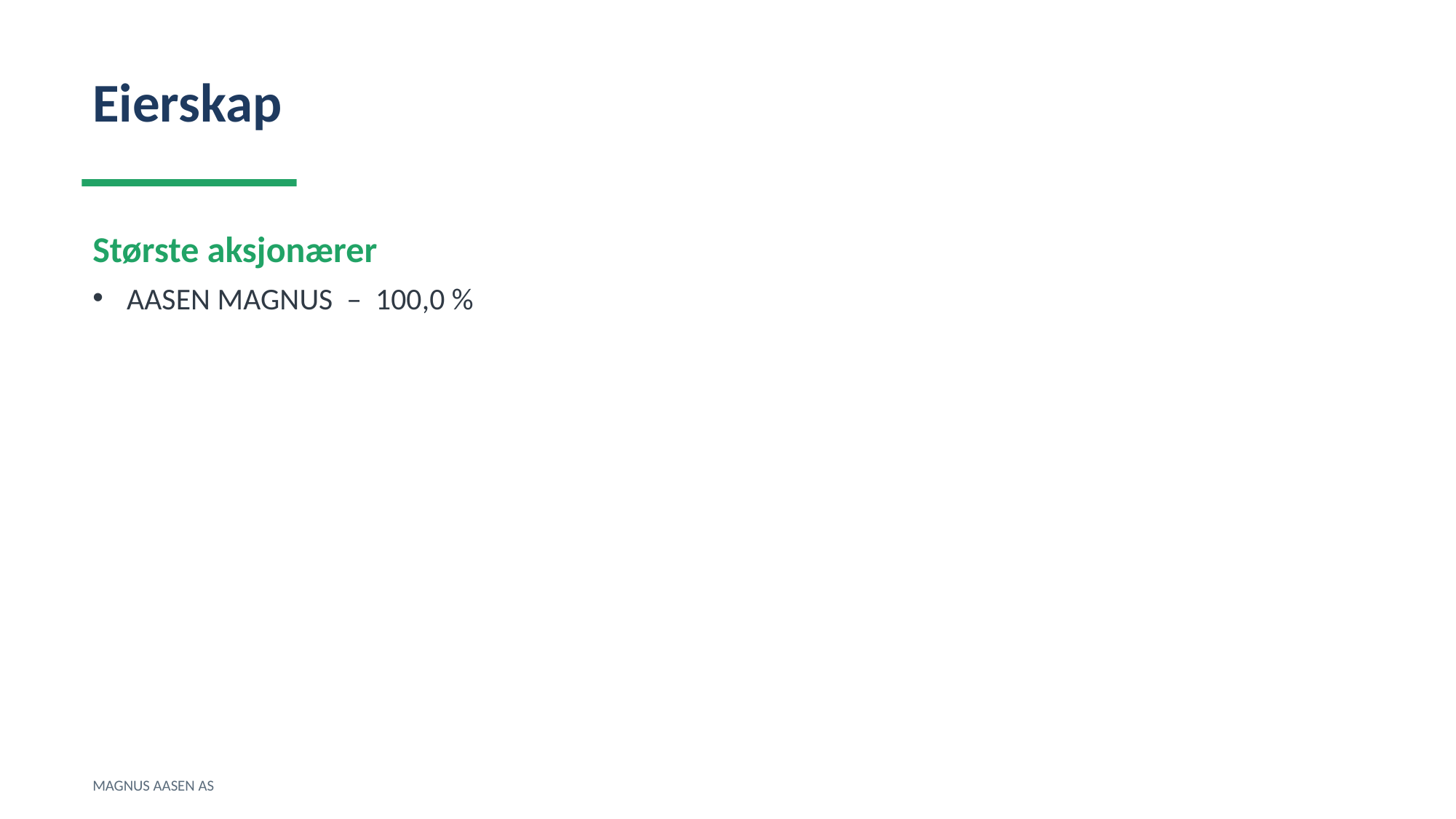

Eierskap

Største aksjonærer
AASEN MAGNUS  –  100,0 %
MAGNUS AASEN AS